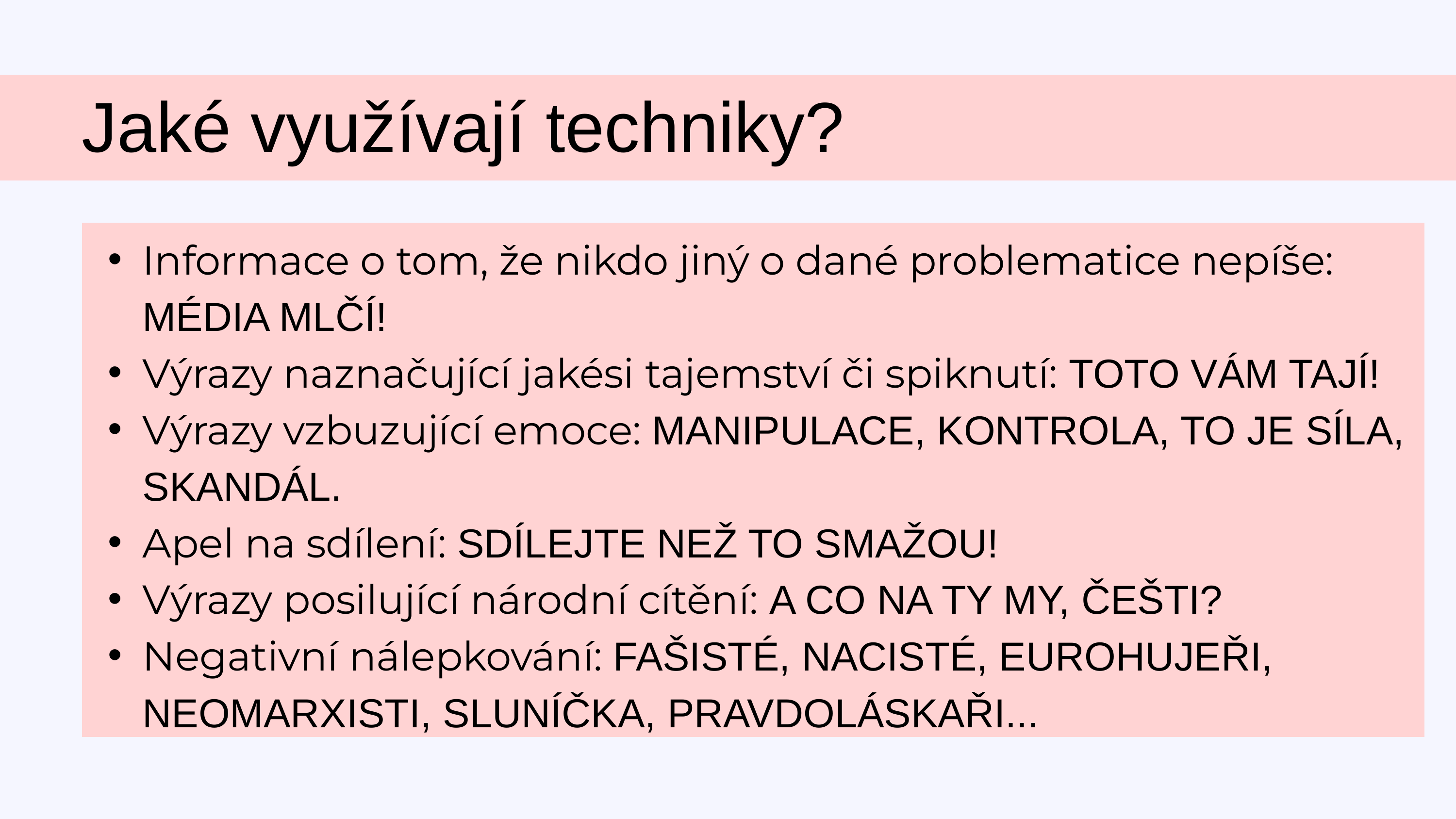

Jaké využívají techniky?

Informace o tom, že nikdo jiný o dané problematice nepíše: MÉDIA MLČÍ!
Výrazy naznačující jakési tajemství či spiknutí: TOTO VÁM TAJÍ!
Výrazy vzbuzující emoce: MANIPULACE, KONTROLA, TO JE SÍLA, SKANDÁL.
Apel na sdílení: SDÍLEJTE NEŽ TO SMAŽOU!
Výrazy posilující národní cítění: A CO NA TY MY, ČEŠTI?
Negativní nálepkování: FAŠISTÉ, NACISTÉ, EUROHUJEŘI, NEOMARXISTI, SLUNÍČKA, PRAVDOLÁSKAŘI...